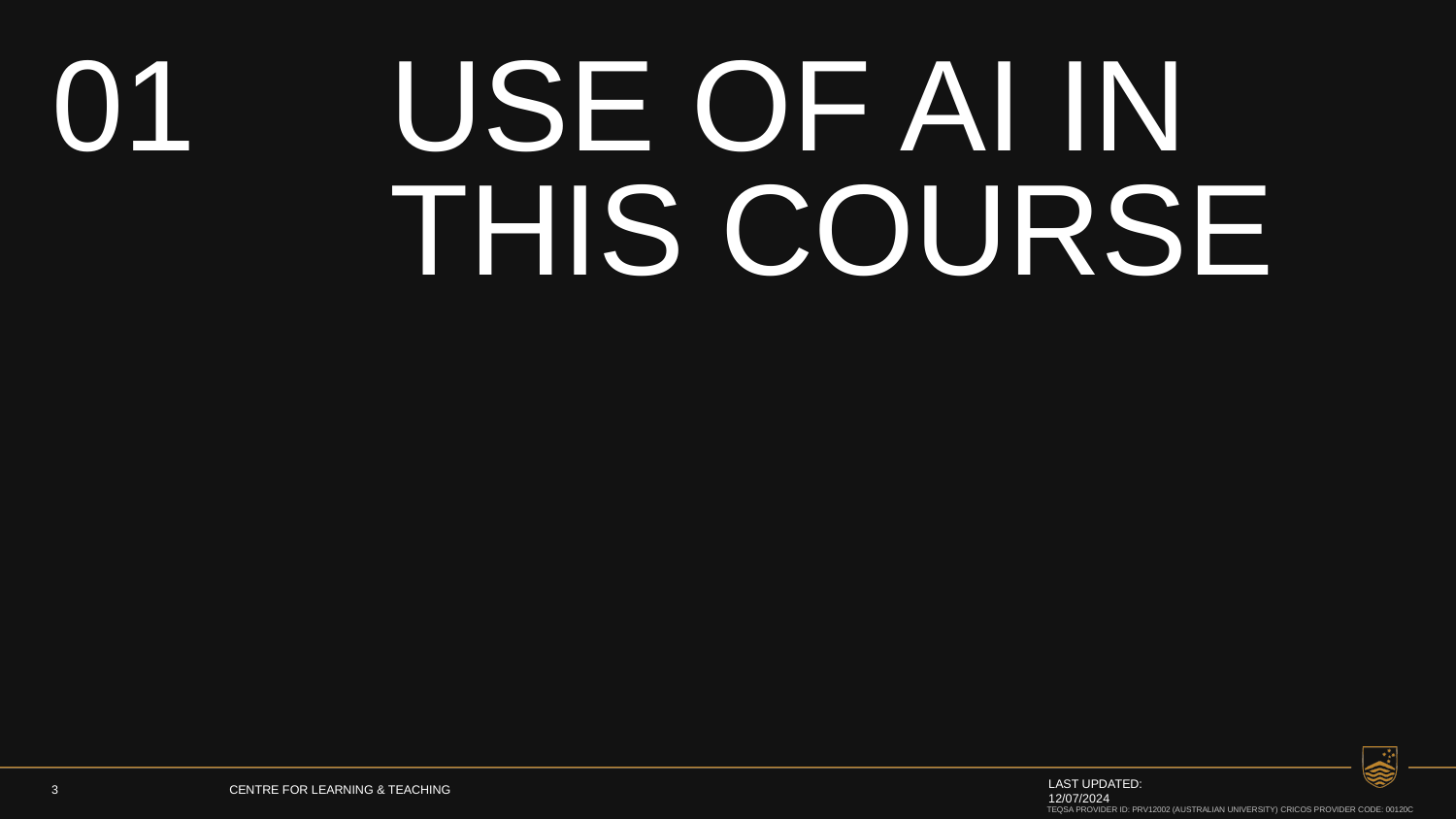

01
# Use of ai in this course
3
Centre for Learning & Teaching
Last updated: 12/07/2024